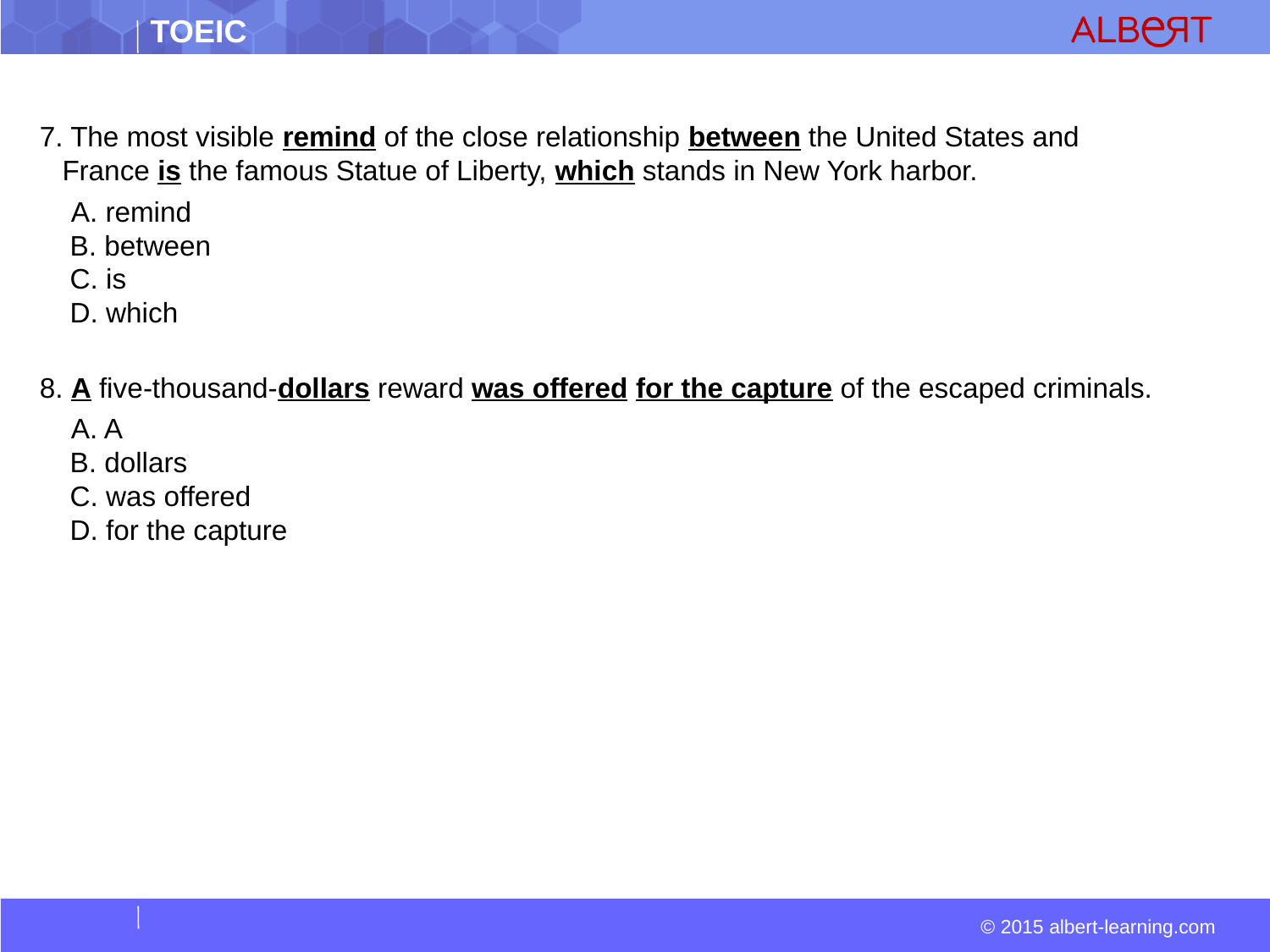

#
7. The most visible remind of the close relationship between the United States and France is the famous Statue of Liberty, which stands in New York harbor.
    A. remind  
 B. between  
 C. is  
 D. which
8. A five-thousand-dollars reward was offered for the capture of the escaped criminals.
    A. A  
 B. dollars  
 C. was offered  
 D. for the capture